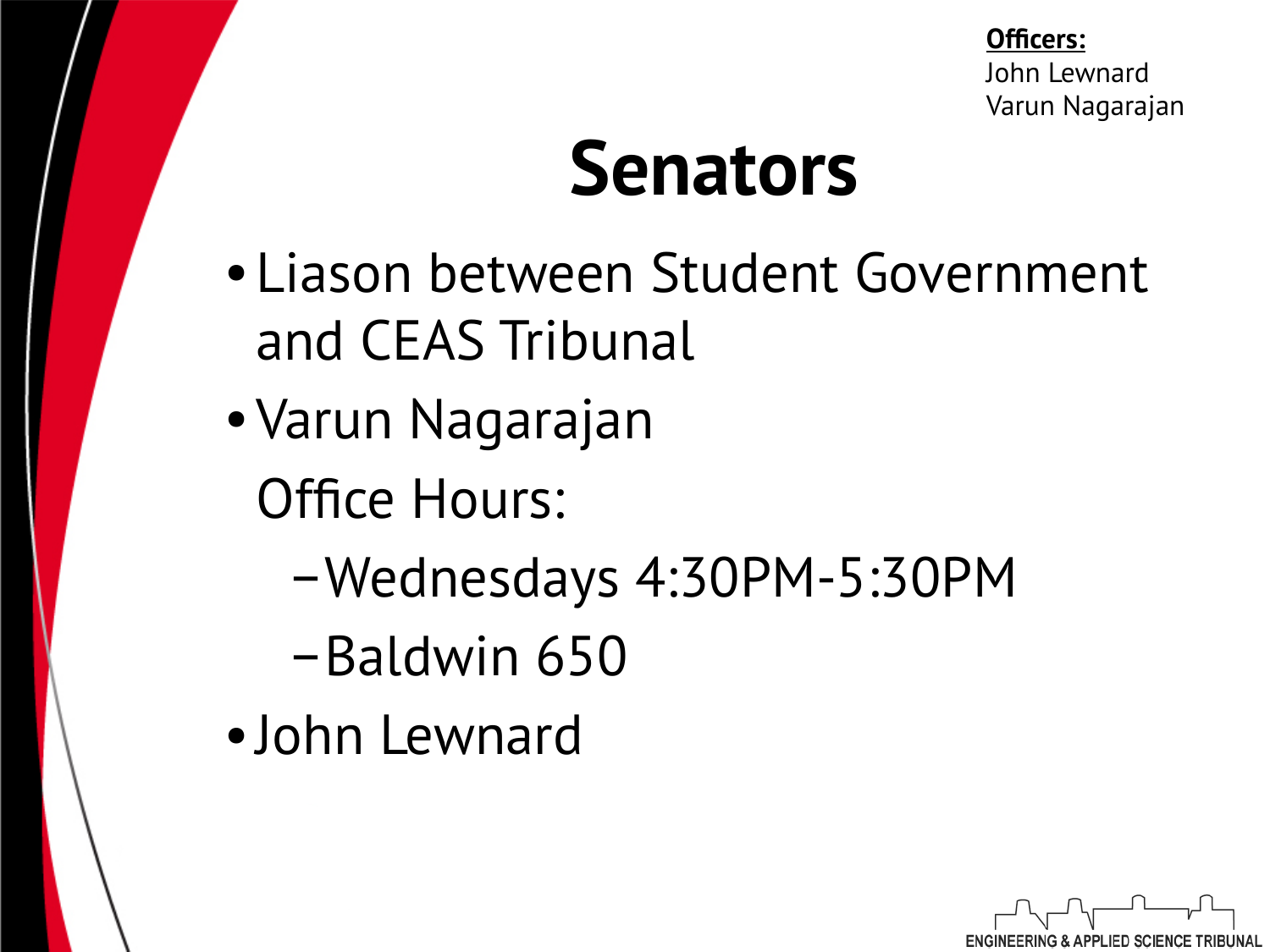

Officers:
John Lewnard
Varun Nagarajan
# Senators
Liason between Student Government and CEAS Tribunal
Varun Nagarajan
Office Hours:
Wednesdays 4:30PM-5:30PM
Baldwin 650
John Lewnard